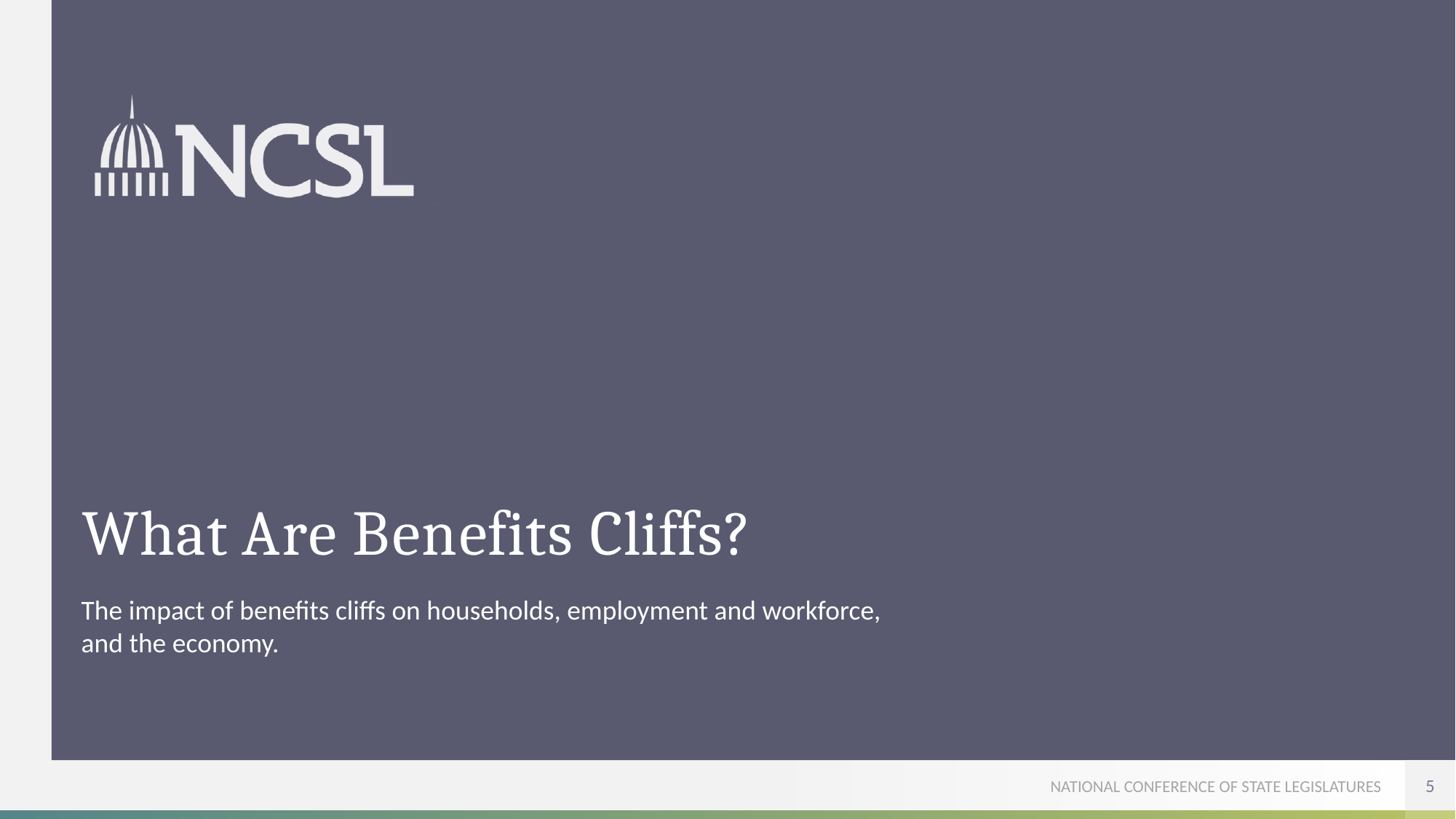

# What Are Benefits Cliffs?
The impact of benefits cliffs on households, employment and workforce, and the economy.
5